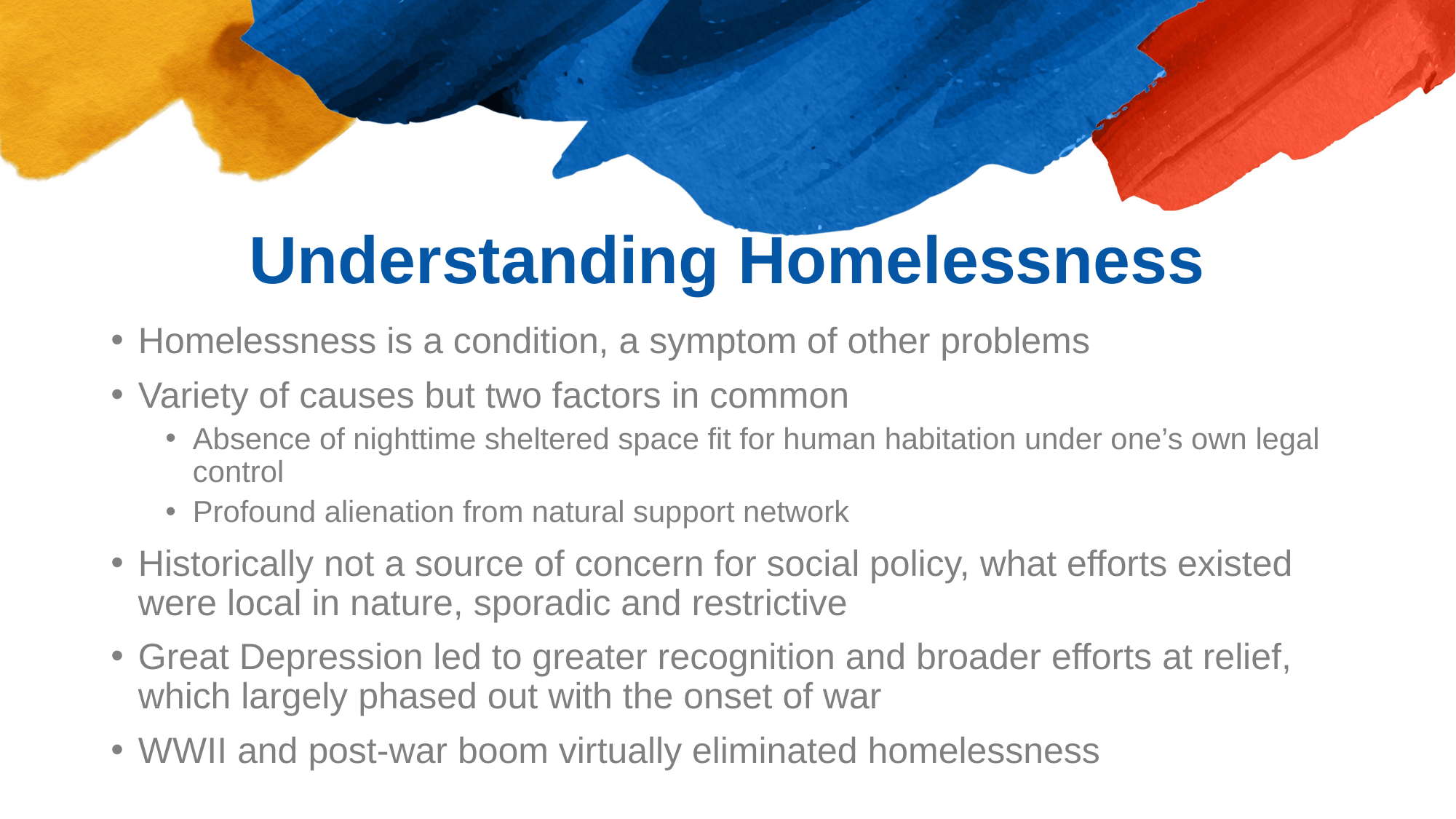

# Understanding Homelessness
Homelessness is a condition, a symptom of other problems
Variety of causes but two factors in common
Absence of nighttime sheltered space fit for human habitation under one’s own legal control
Profound alienation from natural support network
Historically not a source of concern for social policy, what efforts existed were local in nature, sporadic and restrictive
Great Depression led to greater recognition and broader efforts at relief, which largely phased out with the onset of war
WWII and post-war boom virtually eliminated homelessness